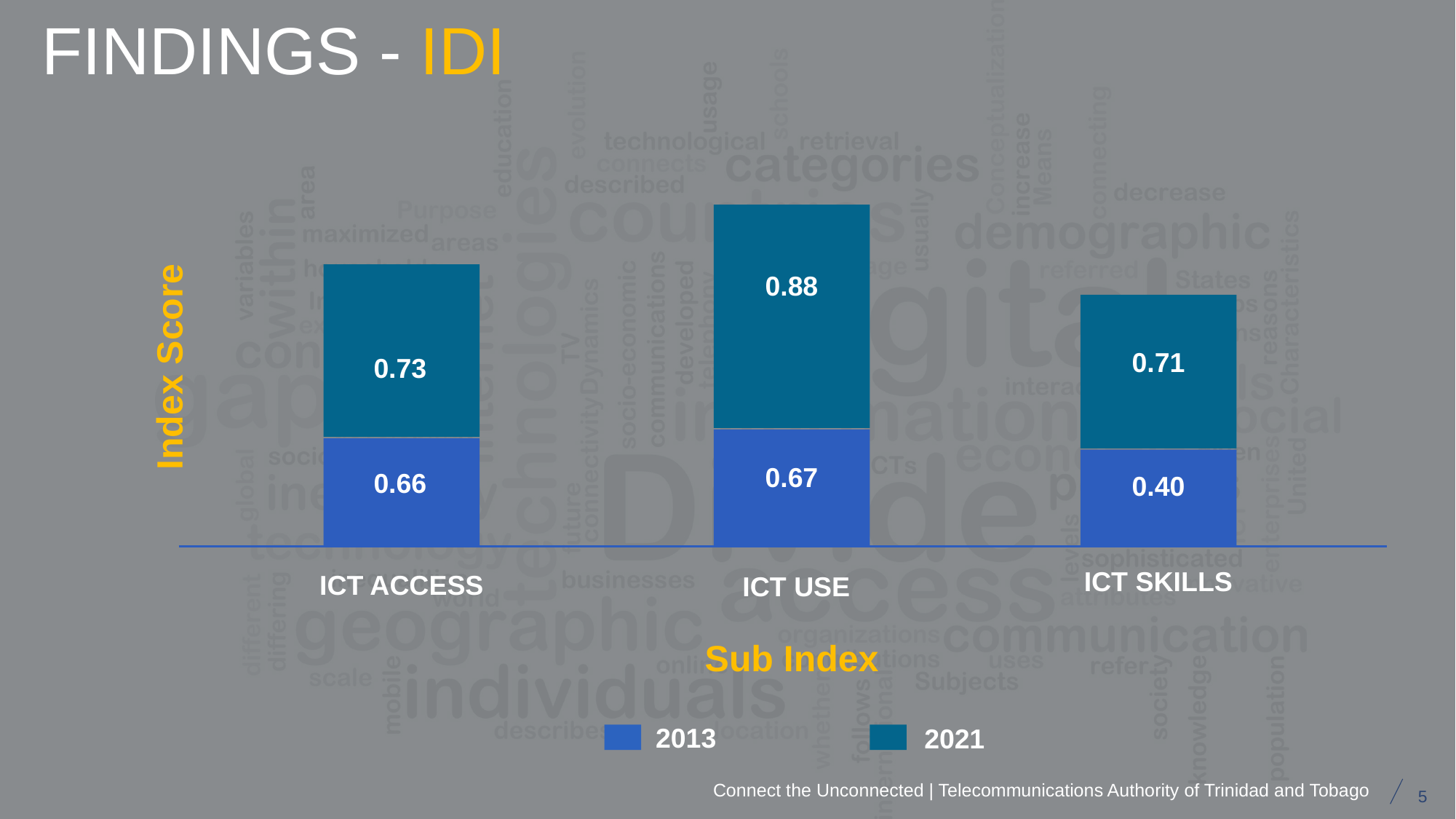

FINDINGS - IDI

0.88
0.71
0.73
0.67
0.66
0.40
Index Score
ICT SKILLS
ICT ACCESS
ICT USE
Sub Index
2013
2021

Connect the Unconnected | Telecommunications Authority of Trinidad and Tobago